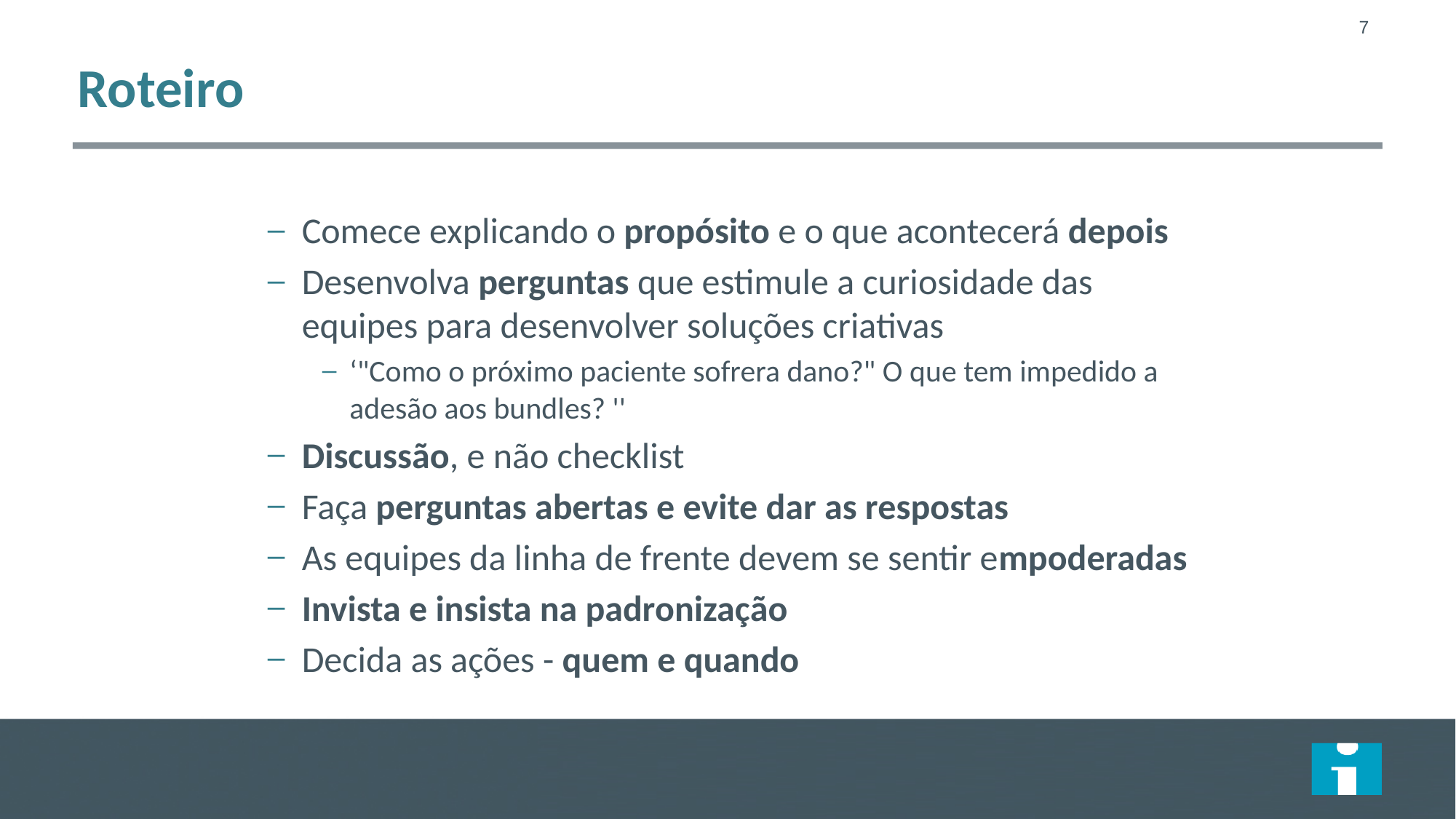

# Roteiro
Comece explicando o propósito e o que acontecerá depois
Desenvolva perguntas que estimule a curiosidade das equipes para desenvolver soluções criativas
‘"Como o próximo paciente sofrera dano?" O que tem impedido a adesão aos bundles? ''
Discussão, e não checklist
Faça perguntas abertas e evite dar as respostas
As equipes da linha de frente devem se sentir empoderadas
Invista e insista na padronização
Decida as ações - quem e quando